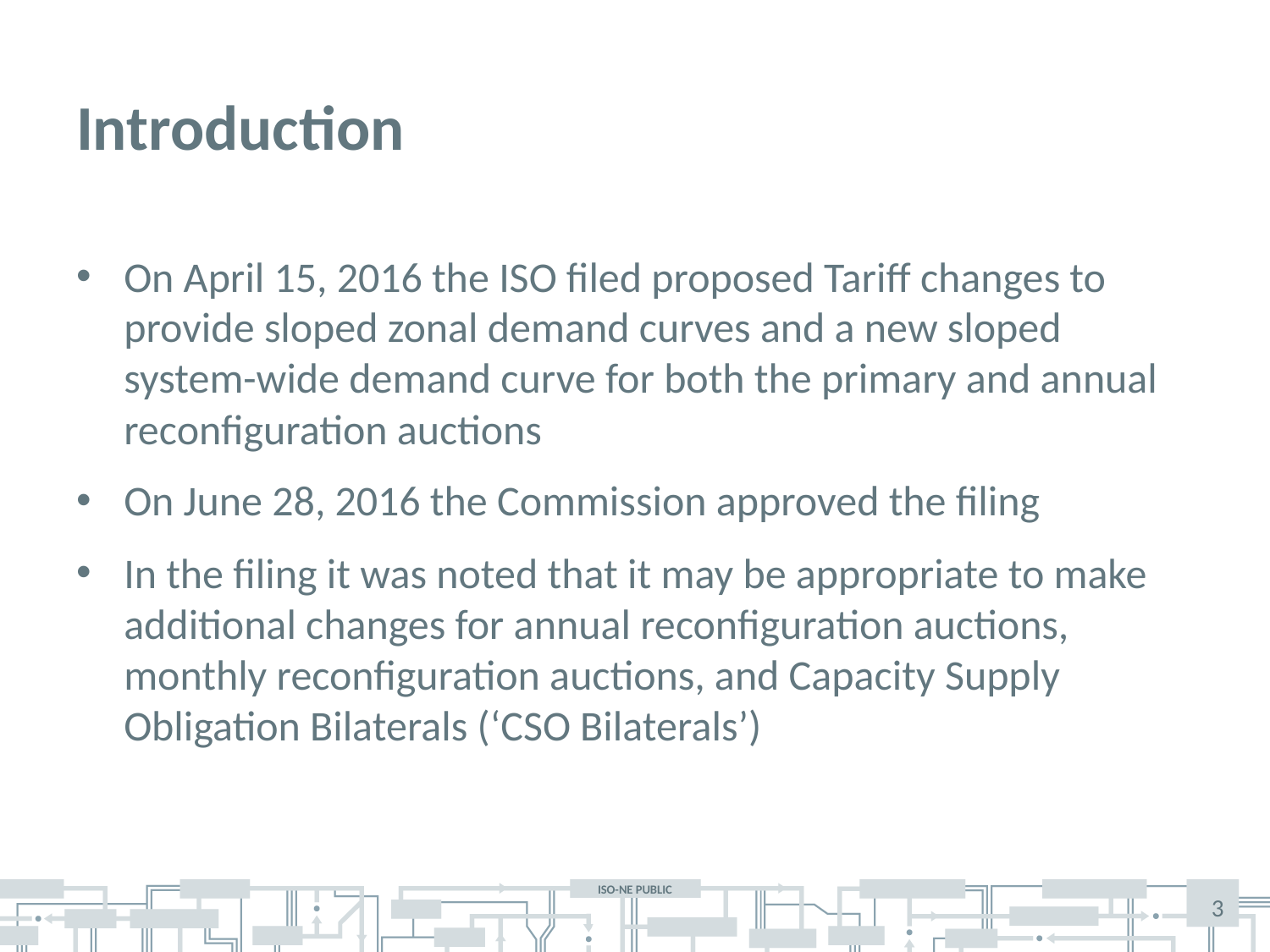

# Introduction
On April 15, 2016 the ISO filed proposed Tariff changes to provide sloped zonal demand curves and a new sloped system-wide demand curve for both the primary and annual reconfiguration auctions
On June 28, 2016 the Commission approved the filing
In the filing it was noted that it may be appropriate to make additional changes for annual reconfiguration auctions, monthly reconfiguration auctions, and Capacity Supply Obligation Bilaterals (‘CSO Bilaterals’)
3